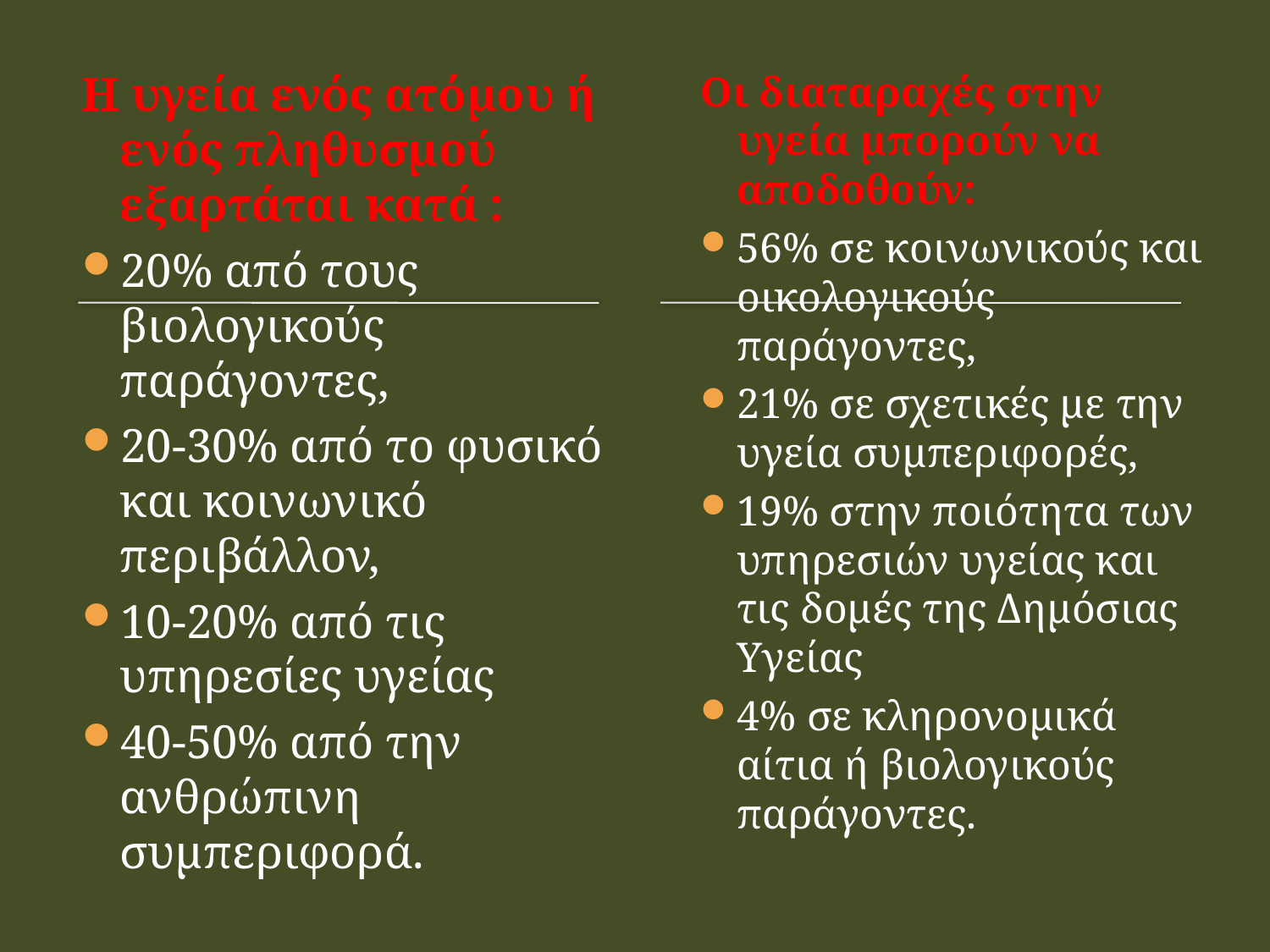

Η υγεία ενός ατόμου ή ενός πληθυσμού εξαρτάται κατά :
20% από τους βιολογικούς παράγοντες,
20-30% από το φυσικό και κοινωνικό περιβάλλον,
10-20% από τις υπηρεσίες υγείας
40-50% από την ανθρώπινη συμπεριφορά.
Οι διαταραχές στην υγεία μπορούν να αποδοθούν:
56% σε κοινωνικούς και οικολογικούς παράγοντες,
21% σε σχετικές με την υγεία συμπεριφορές,
19% στην ποιότητα των υπηρεσιών υγείας και τις δομές της Δημόσιας Υγείας
4% σε κληρονομικά αίτια ή βιολογικούς παράγοντες.